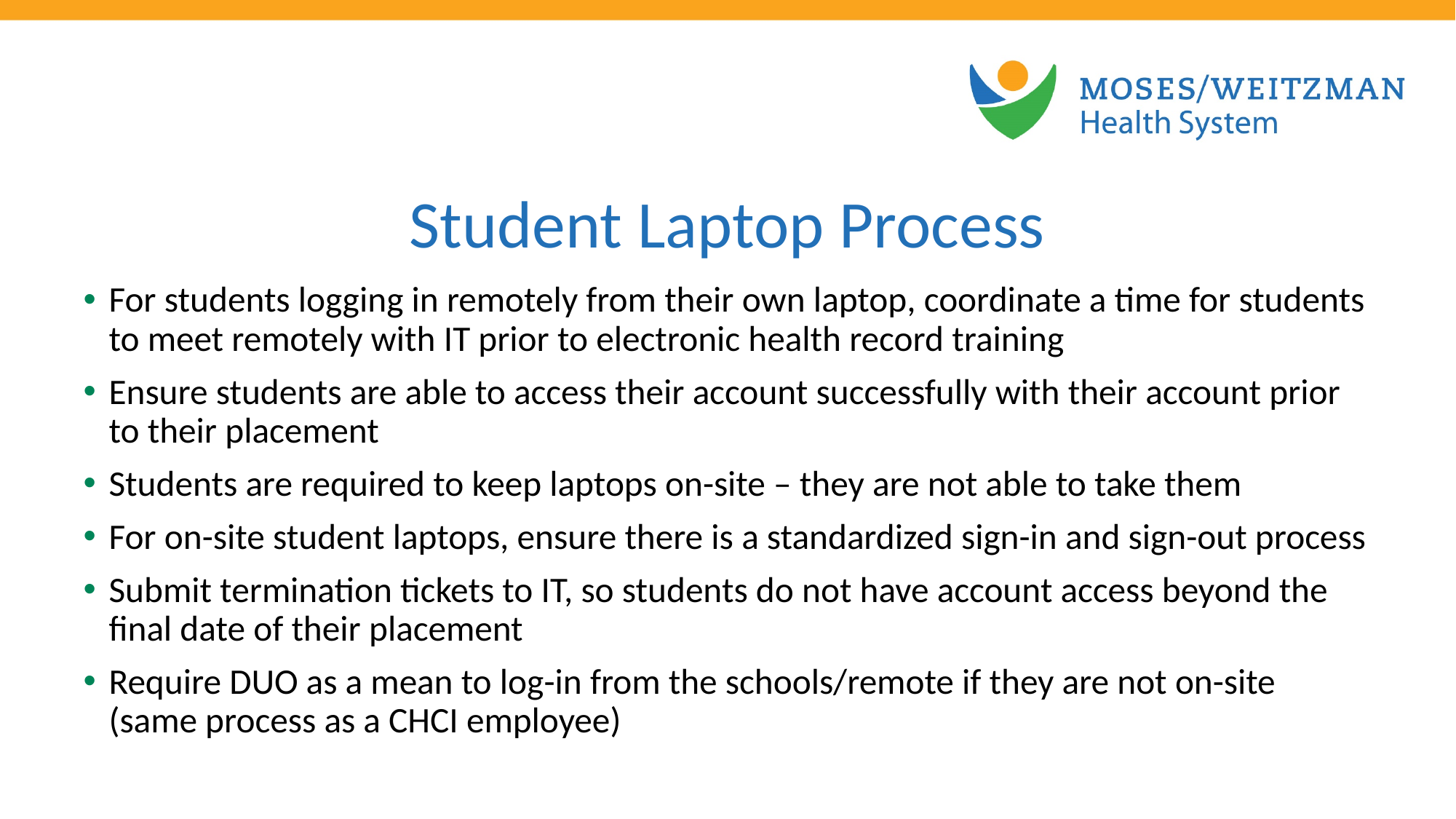

Student Laptop Process
For students logging in remotely from their own laptop, coordinate a time for students to meet remotely with IT prior to electronic health record training
Ensure students are able to access their account successfully with their account prior to their placement
Students are required to keep laptops on-site – they are not able to take them
For on-site student laptops, ensure there is a standardized sign-in and sign-out process
Submit termination tickets to IT, so students do not have account access beyond the final date of their placement
Require DUO as a mean to log-in from the schools/remote if they are not on-site (same process as a CHCI employee)